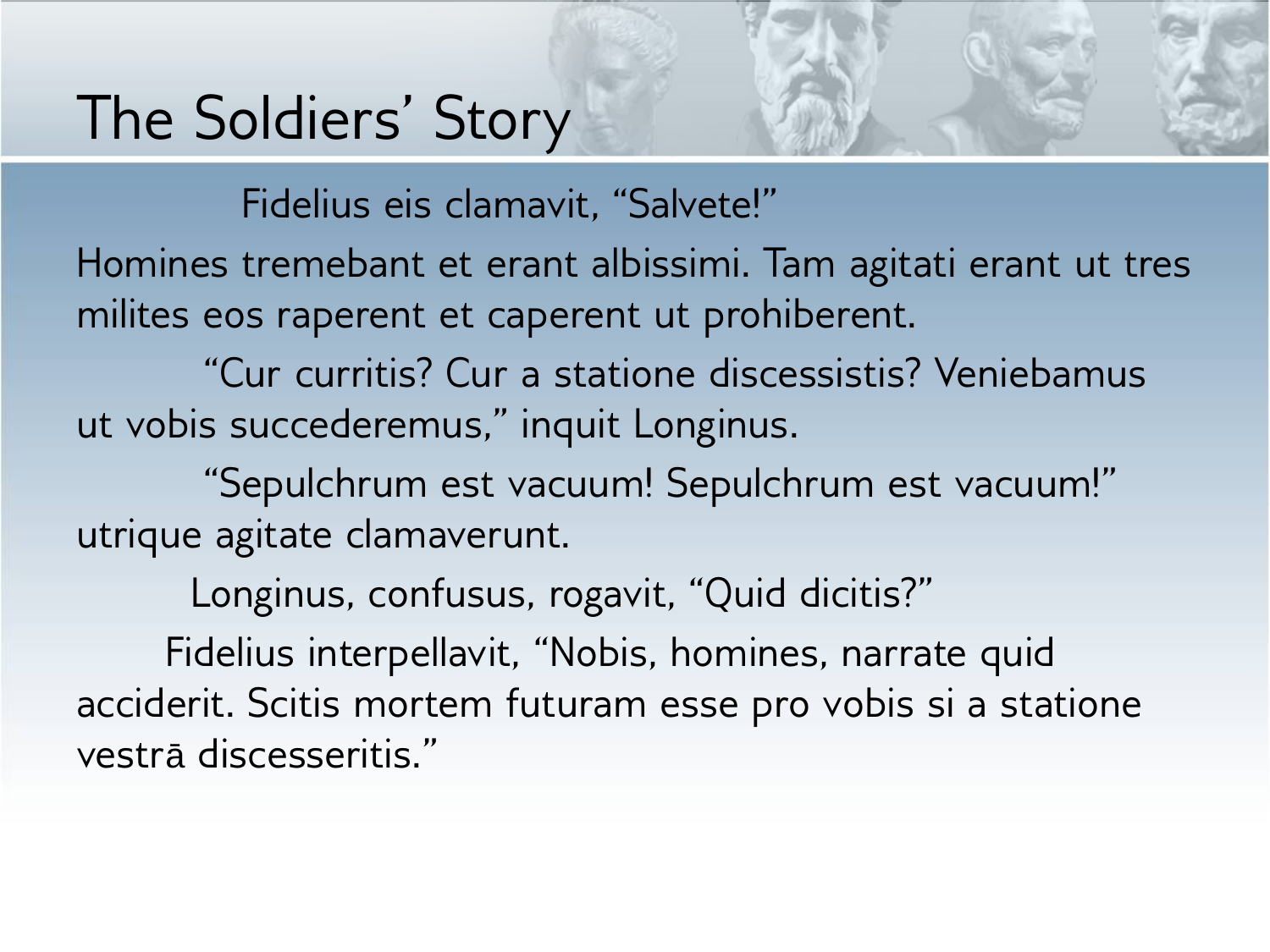

# The Soldiers’ Story
             Fidelius eis clamavit, “Salvete!”
Homines tremebant et erant albissimi. Tam agitati erant ut tres milites eos raperent et caperent ut prohiberent.
          “Cur curritis? Cur a statione discessistis? Veniebamus ut vobis succederemus,” inquit Longinus.
          “Sepulchrum est vacuum! Sepulchrum est vacuum!” utrique agitate clamaverunt.
         Longinus, confusus, rogavit, “Quid dicitis?”
       Fidelius interpellavit, “Nobis, homines, narrate quid acciderit. Scitis mortem futuram esse pro vobis si a statione vestrā discesseritis.”